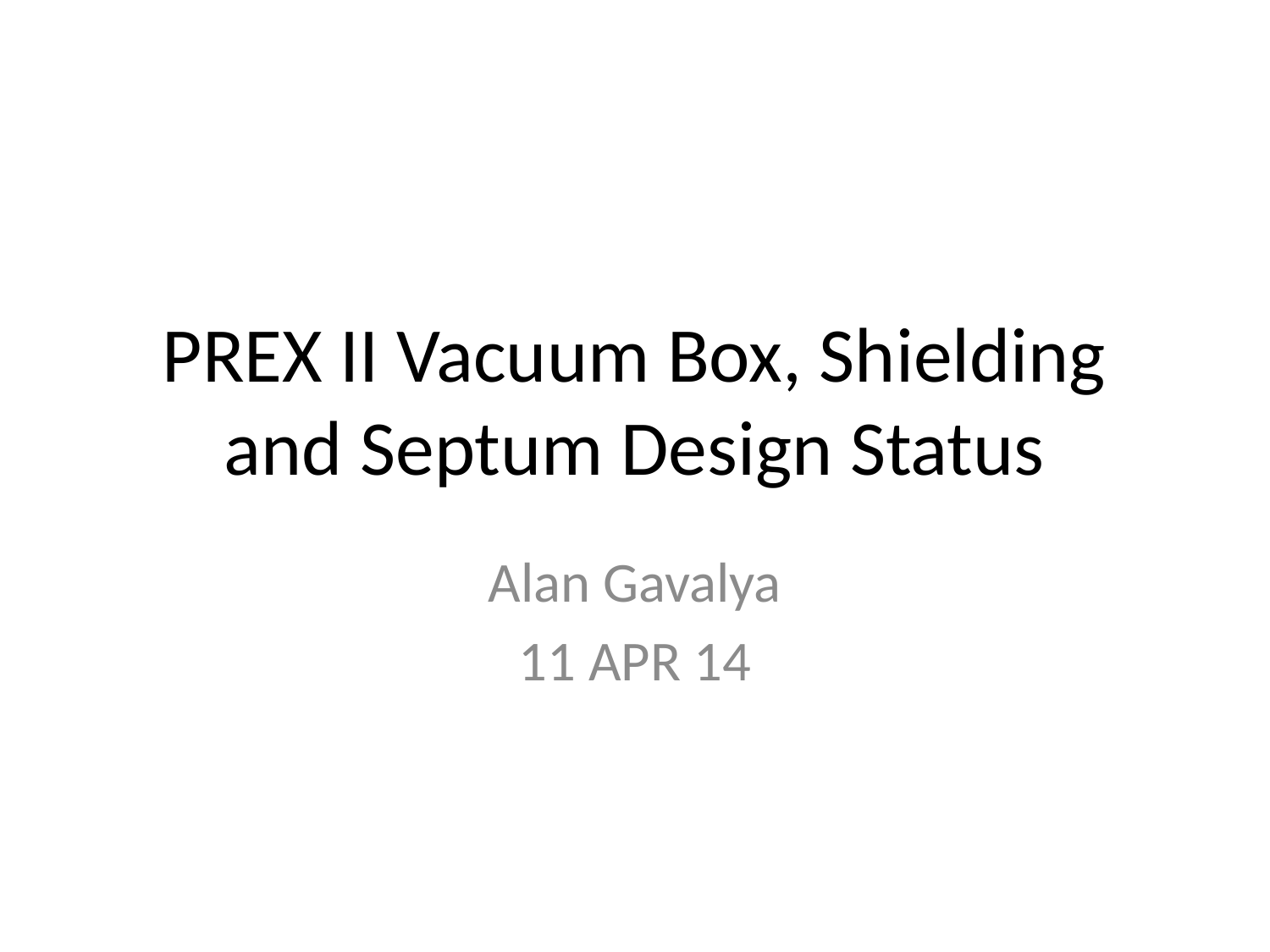

# PREX II Vacuum Box, Shielding and Septum Design Status
Alan Gavalya
11 APR 14